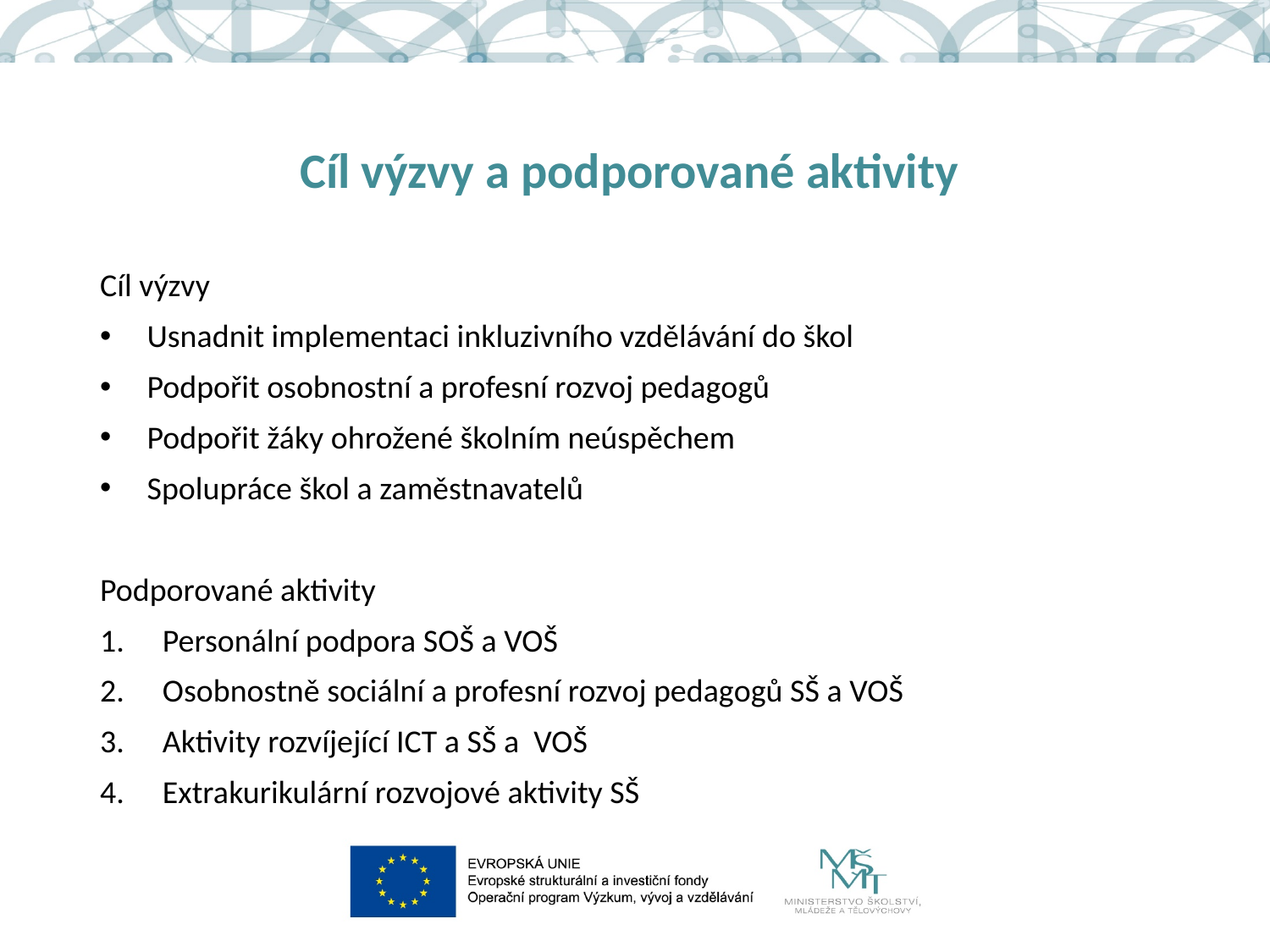

# Cíl výzvy a podporované aktivity
Cíl výzvy
Usnadnit implementaci inkluzivního vzdělávání do škol
Podpořit osobnostní a profesní rozvoj pedagogů
Podpořit žáky ohrožené školním neúspěchem
Spolupráce škol a zaměstnavatelů

Podporované aktivity
Personální podpora SOŠ a VOŠ
Osobnostně sociální a profesní rozvoj pedagogů SŠ a VOŠ
Aktivity rozvíjející ICT a SŠ a  VOŠ
Extrakurikulární rozvojové aktivity SŠ